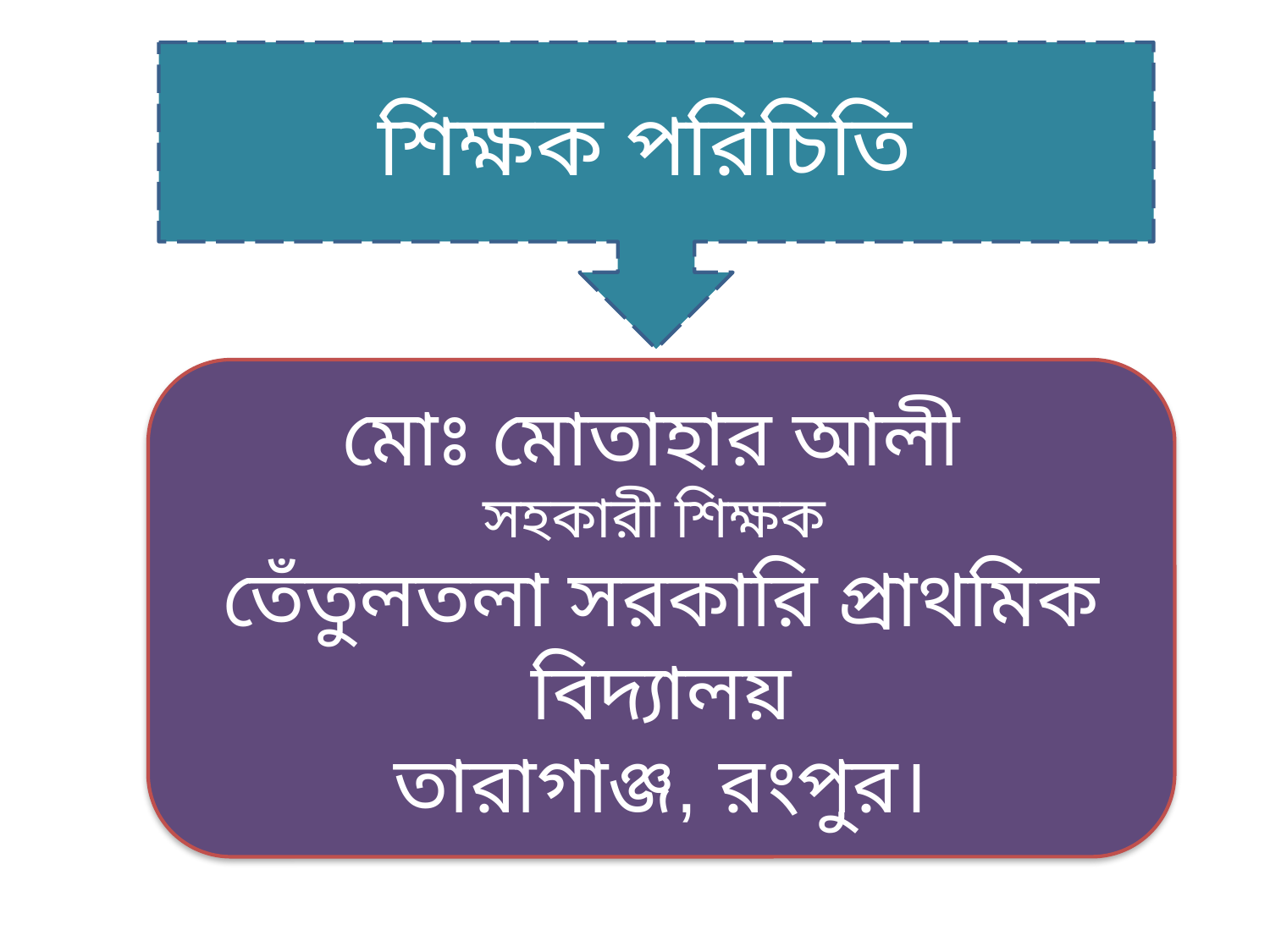

শিক্ষক পরিচিতি
মোঃ মোতাহার আলী
সহকারী শিক্ষক
তেঁতুলতলা সরকারি প্রাথমিক বিদ্যালয়
তারাগাঞ্জ, রংপুর।